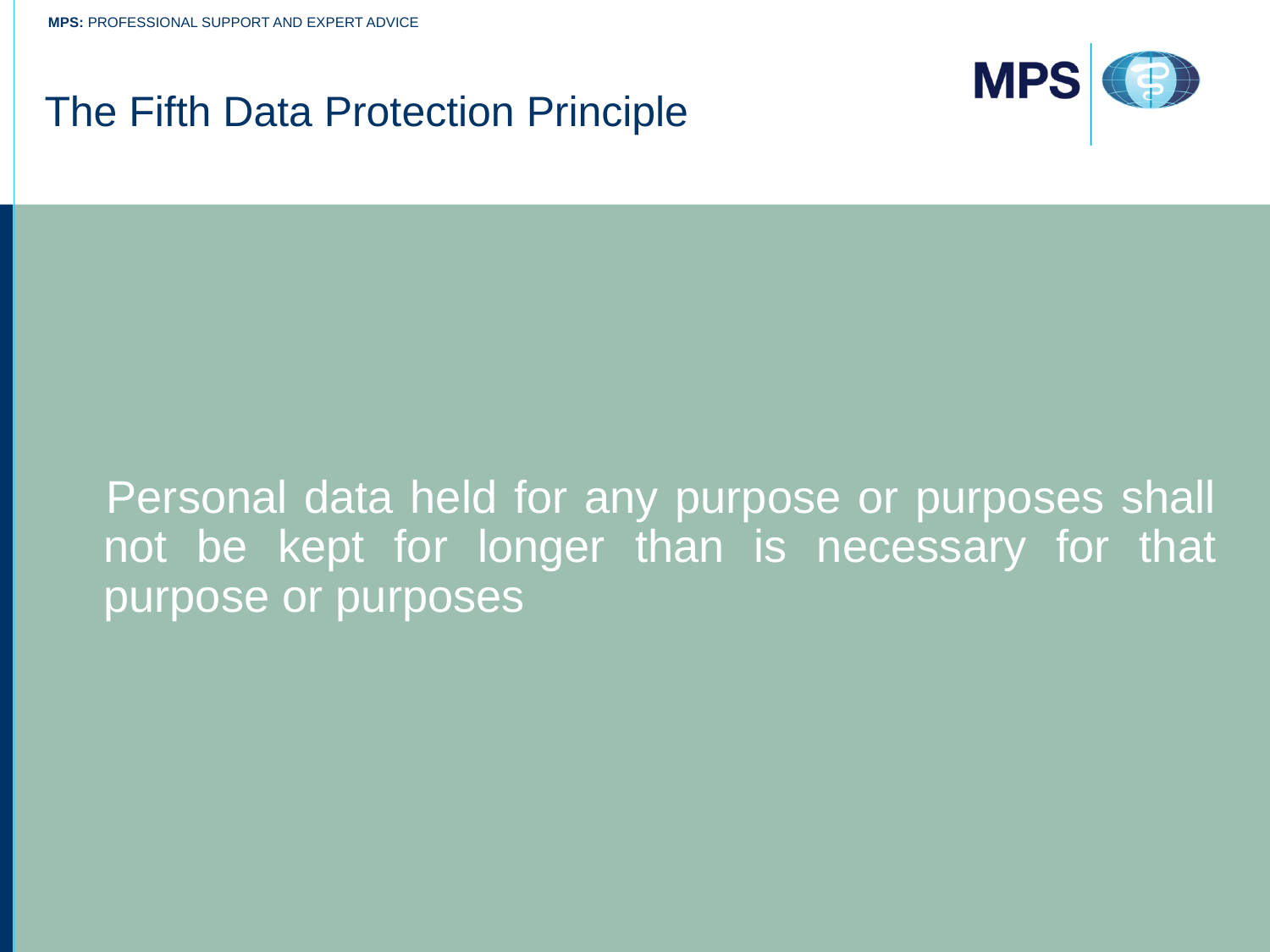

# The Fifth Data Protection Principle
   Personal data held for any purpose or purposes shall not be kept for longer than is necessary for that purpose or purposes